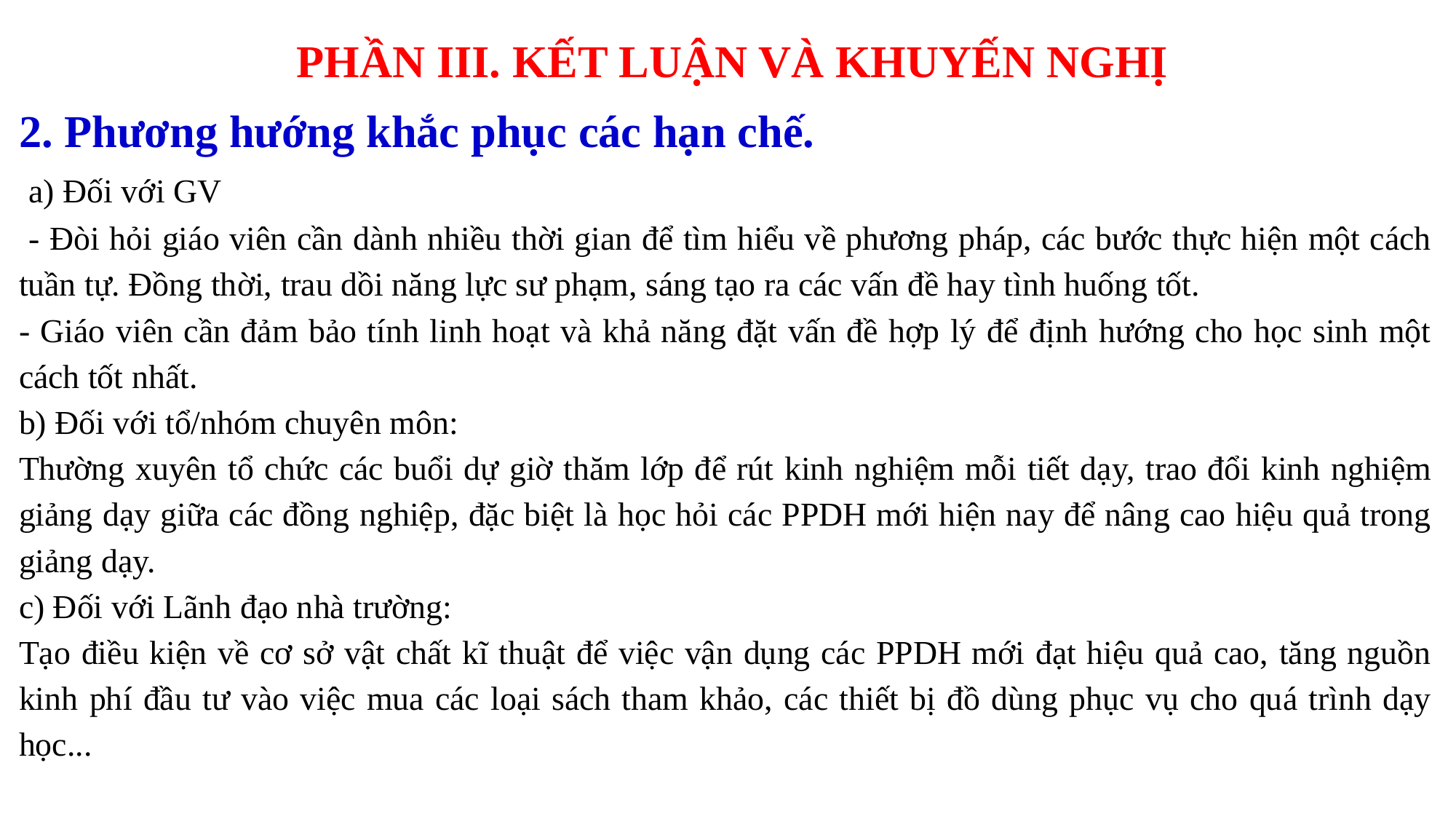

PHẦN III. KẾT LUẬN VÀ KHUYẾN NGHỊ
2. Phương hướng khắc phục các hạn chế.
 a) Đối với GV
 - Đòi hỏi giáo viên cần dành nhiều thời gian để tìm hiểu về phương pháp, các bước thực hiện một cách tuần tự. Đồng thời, trau dồi năng lực sư phạm, sáng tạo ra các vấn đề hay tình huống tốt.
- Giáo viên cần đảm bảo tính linh hoạt và khả năng đặt vấn đề hợp lý để định hướng cho học sinh một cách tốt nhất.
b) Đối với tổ/nhóm chuyên môn:
Thường xuyên tổ chức các buổi dự giờ thăm lớp để rút kinh nghiệm mỗi tiết dạy, trao đổi kinh nghiệm giảng dạy giữa các đồng nghiệp, đặc biệt là học hỏi các PPDH mới hiện nay để nâng cao hiệu quả trong giảng dạy.
c) Đối với Lãnh đạo nhà trường:
Tạo điều kiện về cơ sở vật chất kĩ thuật để việc vận dụng các PPDH mới đạt hiệu quả cao, tăng nguồn kinh phí đầu tư vào việc mua các loại sách tham khảo, các thiết bị đồ dùng phục vụ cho quá trình dạy học...